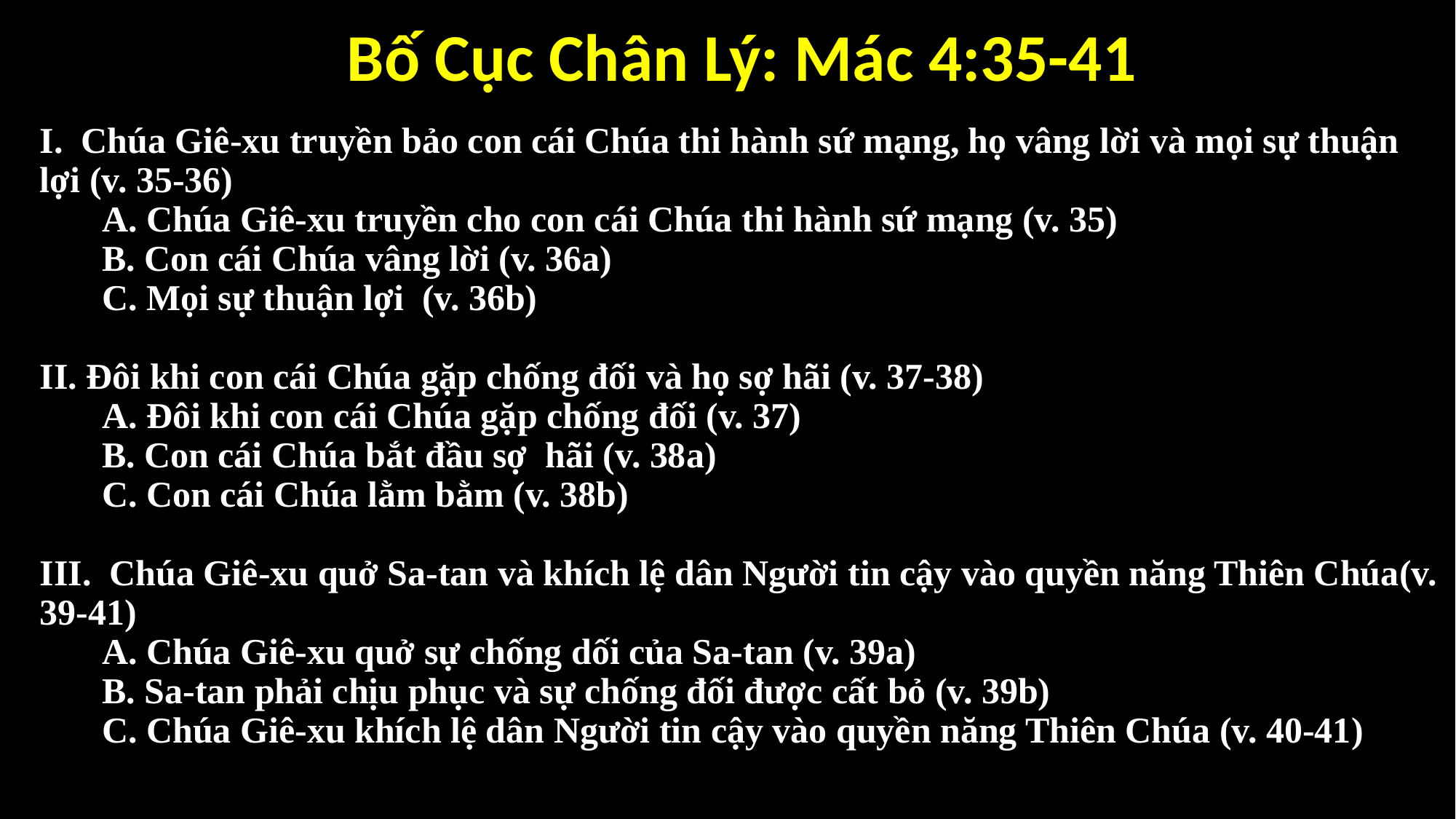

Bố Cục Chân Lý: Mác 4:35-41
# I.  Chúa Giê-xu truyền bảo con cái Chúa thi hành sứ mạng, họ vâng lời và mọi sự thuận lợi (v. 35-36) A. Chúa Giê-xu truyền cho con cái Chúa thi hành sứ mạng (v. 35) B. Con cái Chúa vâng lời (v. 36a) C. Mọi sự thuận lợi  (v. 36b) II. Đôi khi con cái Chúa gặp chống đối và họ sợ hãi (v. 37-38) A. Đôi khi con cái Chúa gặp chống đối (v. 37) B. Con cái Chúa bắt đầu sợ  hãi (v. 38a) C. Con cái Chúa lằm bằm (v. 38b) III.  Chúa Giê-xu quở Sa-tan và khích lệ dân Người tin cậy vào quyền năng Thiên Chúa(v. 39-41) A. Chúa Giê-xu quở sự chống dối của Sa-tan (v. 39a) B. Sa-tan phải chịu phục và sự chống đối được cất bỏ (v. 39b) C. Chúa Giê-xu khích lệ dân Người tin cậy vào quyền năng Thiên Chúa (v. 40-41)